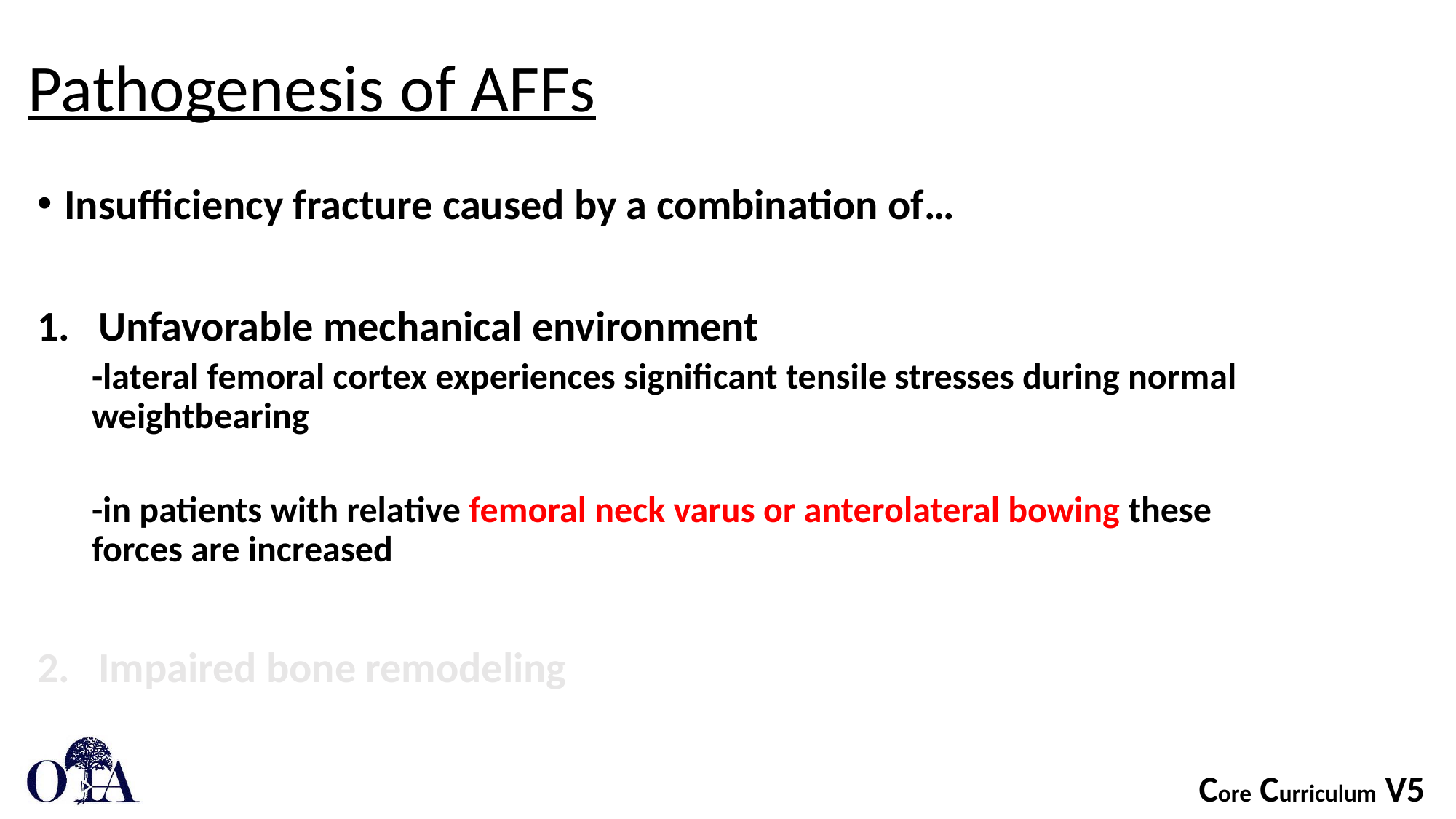

# Pathogenesis of AFFs
Insufficiency fracture caused by a combination of…

Unfavorable mechanical environment
-lateral femoral cortex experiences significant tensile stresses during normal weightbearing

-in patients with relative femoral neck varus or anterolateral bowing these forces are increased

Impaired bone remodeling